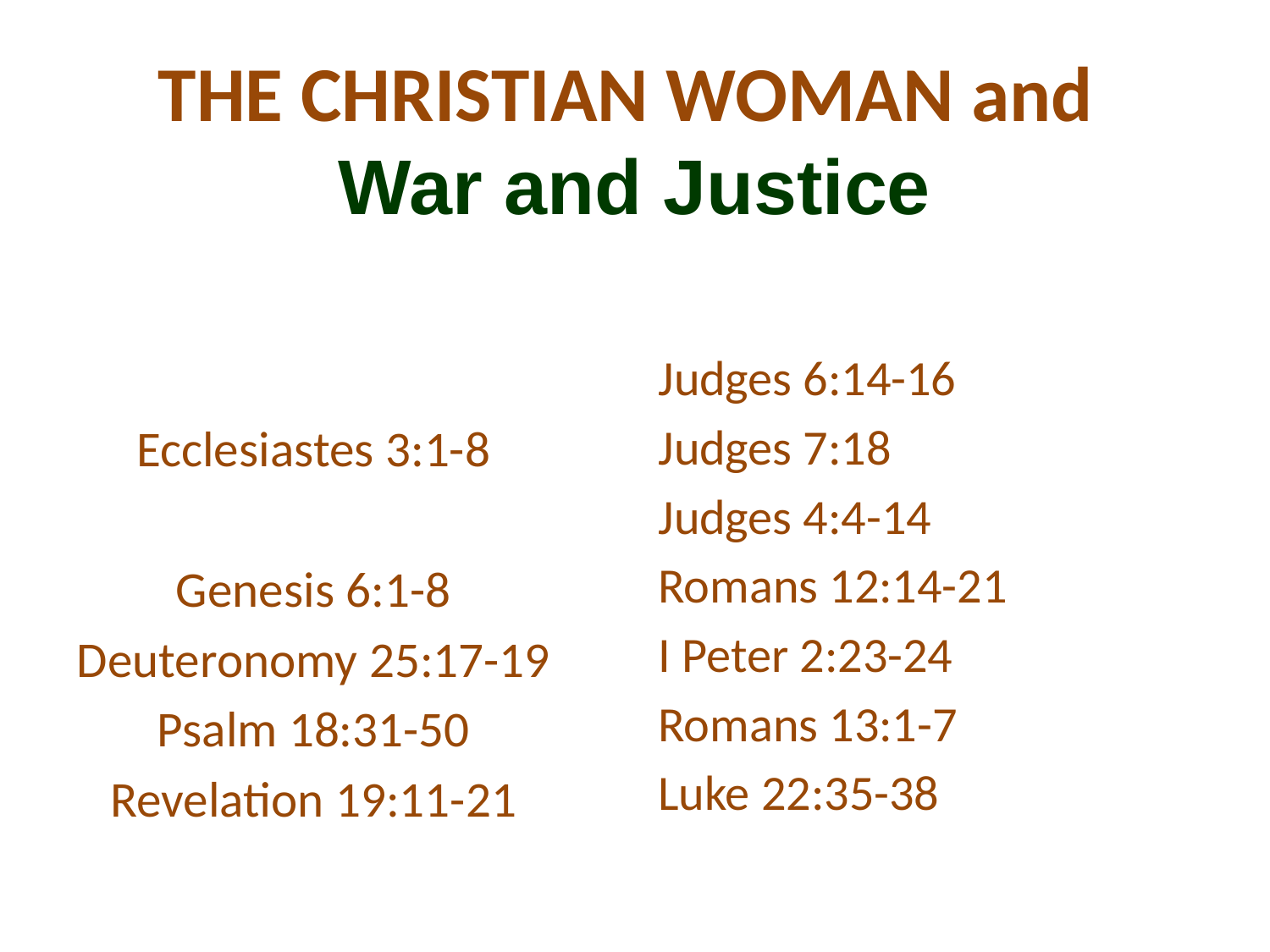

# THE CHRISTIAN WOMAN and War and Justice

Ecclesiastes 3:1-8

Genesis 6:1-8
Deuteronomy 25:17-19
Psalm 18:31-50
Revelation 19:11-21
Judges 6:14-16
Judges 7:18
Judges 4:4-14
Romans 12:14-21
I Peter 2:23-24
Romans 13:1-7
Luke 22:35-38